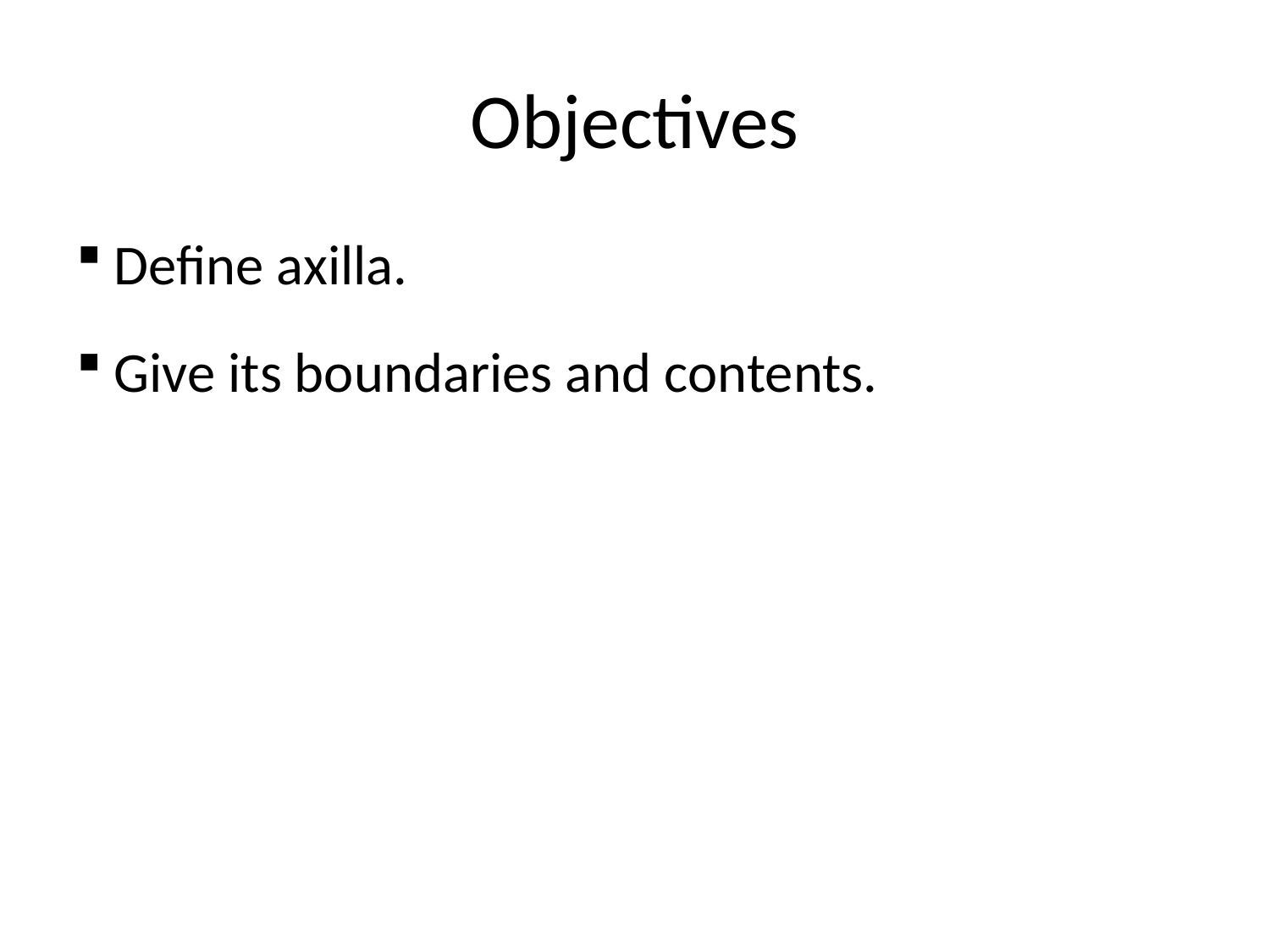

# Objectives
Define axilla.
Give its boundaries and contents.